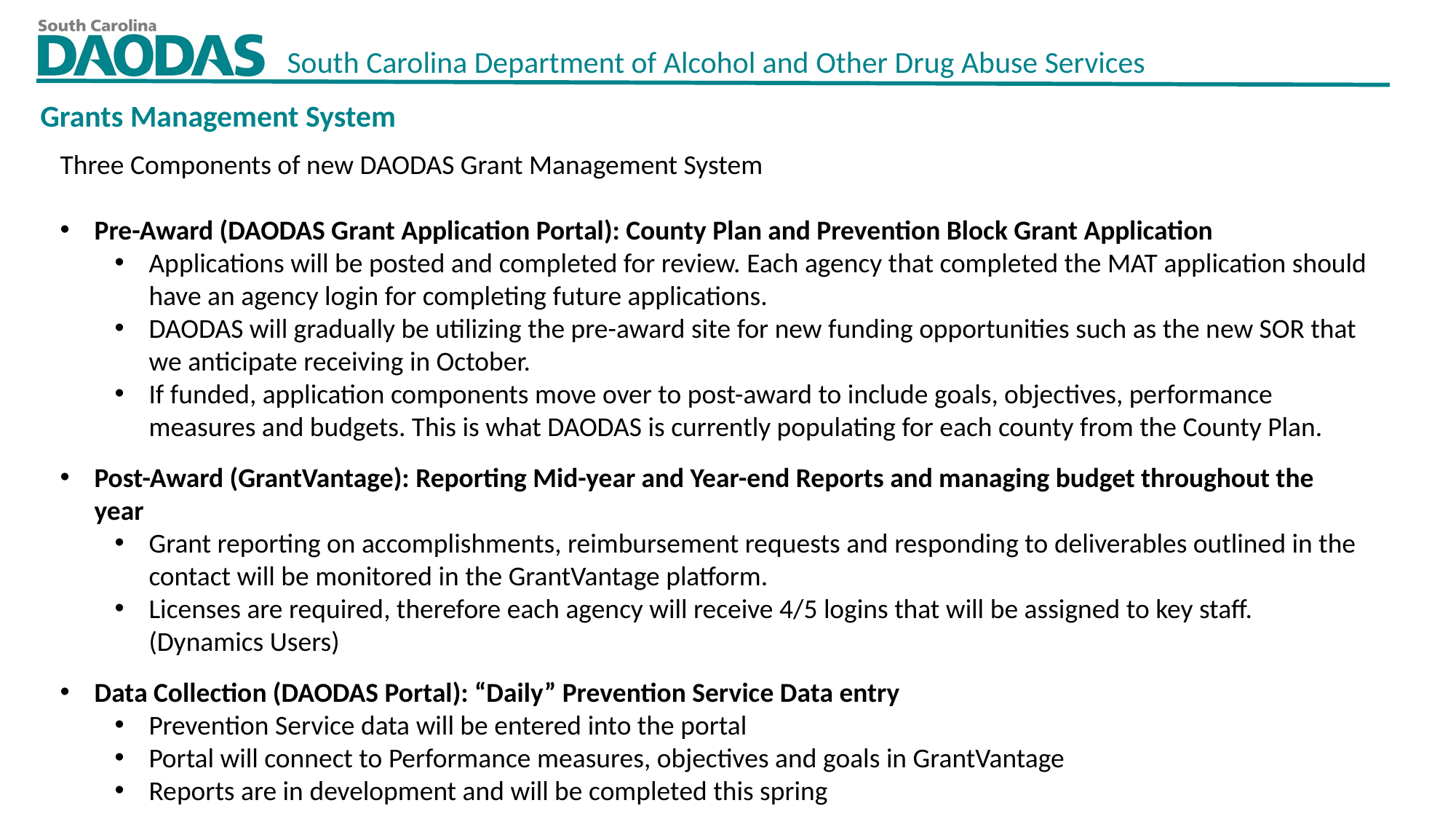

Grants Management System
Three Components of new DAODAS Grant Management System

Pre-Award (DAODAS Grant Application Portal): County Plan and Prevention Block Grant Application
Applications will be posted and completed for review. Each agency that completed the MAT application should have an agency login for completing future applications.
DAODAS will gradually be utilizing the pre-award site for new funding opportunities such as the new SOR that we anticipate receiving in October.
If funded, application components move over to post-award to include goals, objectives, performance measures and budgets. This is what DAODAS is currently populating for each county from the County Plan.

Post-Award (GrantVantage): Reporting Mid-year and Year-end Reports and managing budget throughout the year
Grant reporting on accomplishments, reimbursement requests and responding to deliverables outlined in the contact will be monitored in the GrantVantage platform.
Licenses are required, therefore each agency will receive 4/5 logins that will be assigned to key staff. (Dynamics Users)

Data Collection (DAODAS Portal): “Daily” Prevention Service Data entry
Prevention Service data will be entered into the portal
Portal will connect to Performance measures, objectives and goals in GrantVantage
Reports are in development and will be completed this spring

2/9/2023